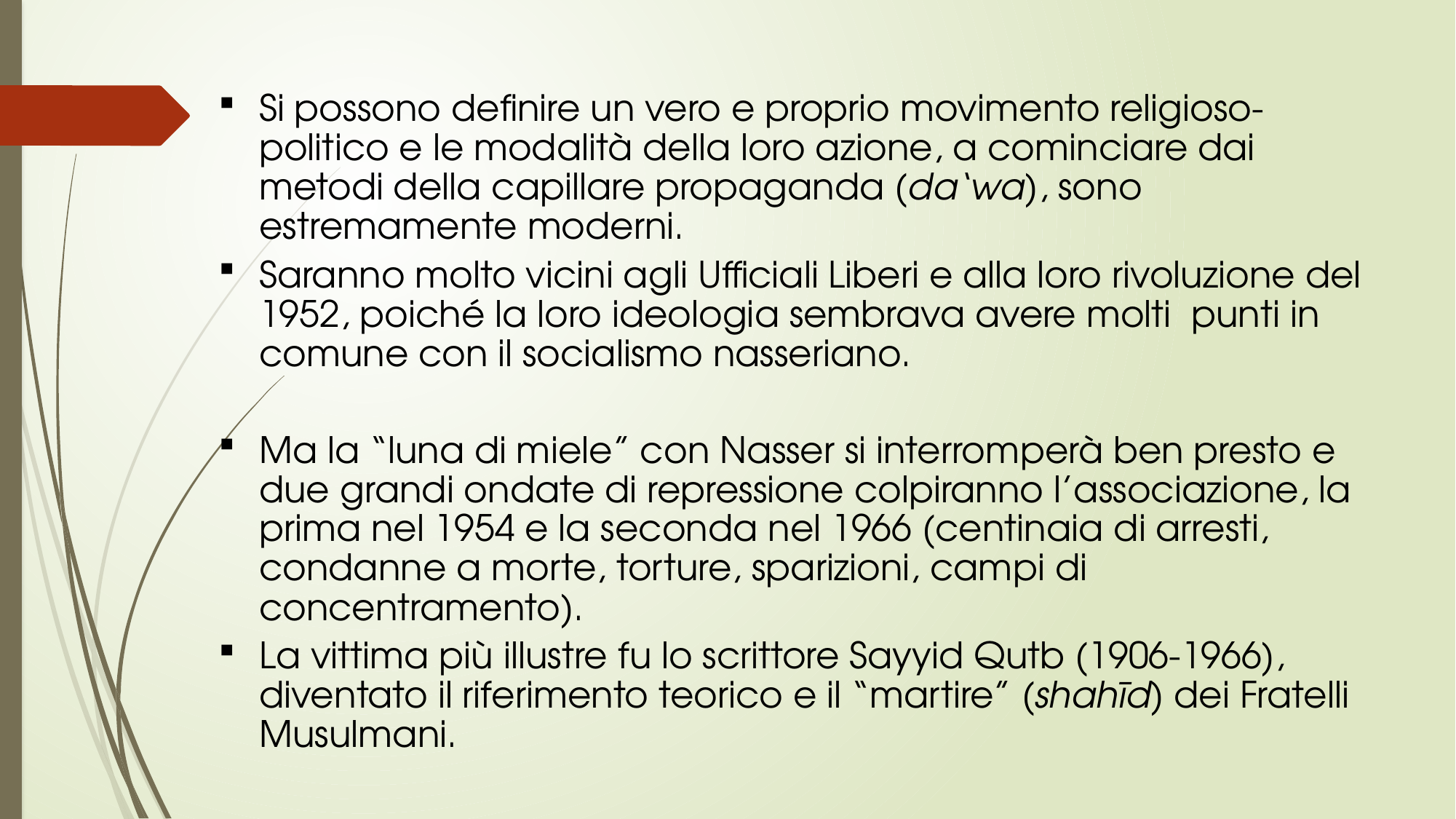

Si possono definire un vero e proprio movimento religioso-politico e le modalità della loro azione, a cominciare dai metodi della capillare propaganda (da‘wa), sono estremamente moderni.
Saranno molto vicini agli Ufficiali Liberi e alla loro rivoluzione del 1952, poiché la loro ideologia sembrava avere molti  punti in comune con il socialismo nasseriano.

Ma la “luna di miele” con Nasser si interromperà ben presto e due grandi ondate di repressione colpiranno l’associazione, la prima nel 1954 e la seconda nel 1966 (centinaia di arresti, condanne a morte, torture, sparizioni, campi di concentramento).
La vittima più illustre fu lo scrittore Sayyid Qutb (1906-1966), diventato il riferimento teorico e il “martire” (shahīd) dei Fratelli Musulmani.